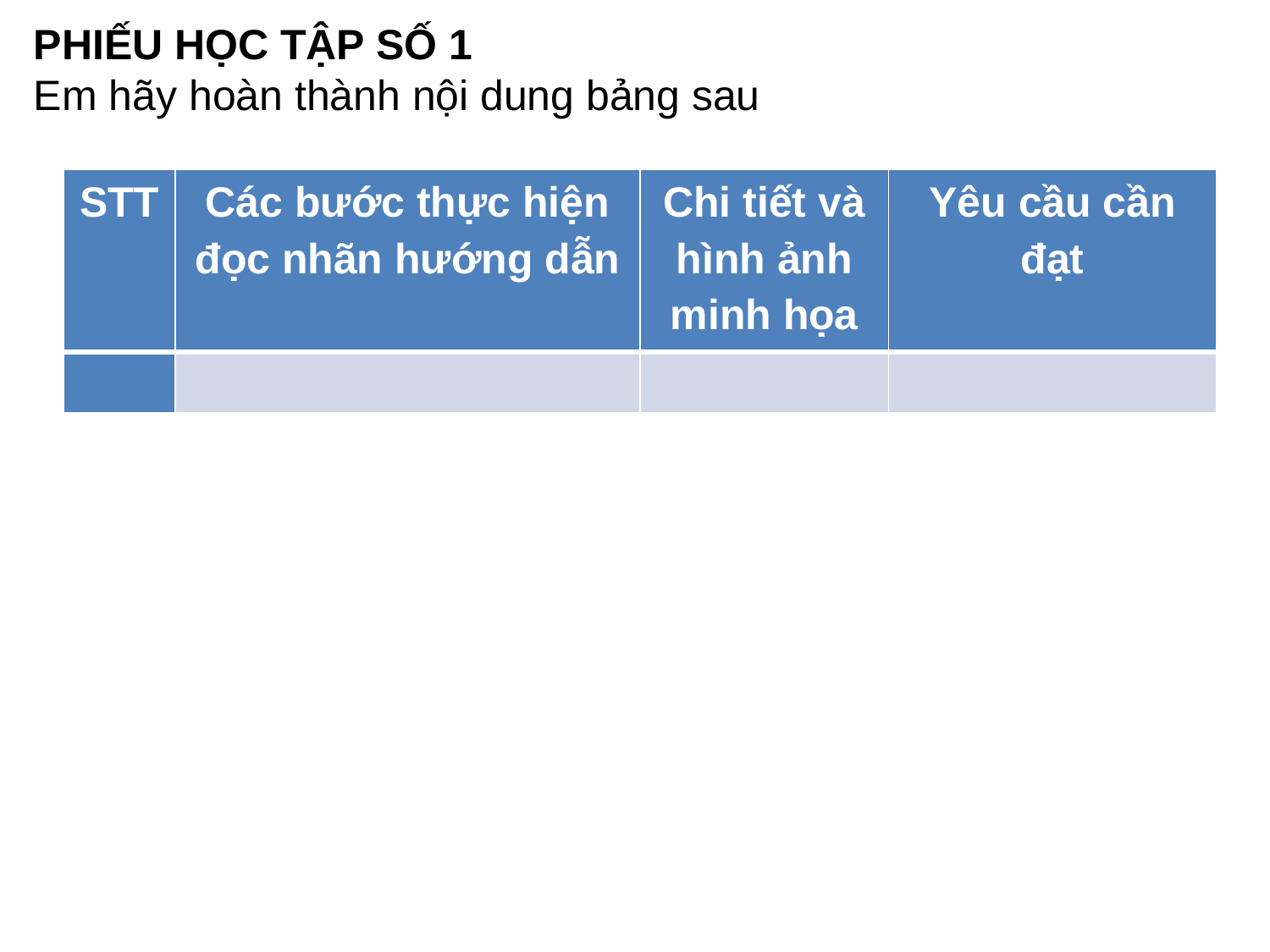

PHIẾU HỌC TẬP SỐ 1
Em hãy hoàn thành nội dung bảng sau
| STT | Các bước thực hiện đọc nhãn hướng dẫn | Chi tiết và hình ảnh minh họa | Yêu cầu cần đạt |
| --- | --- | --- | --- |
|  |  |  |  |